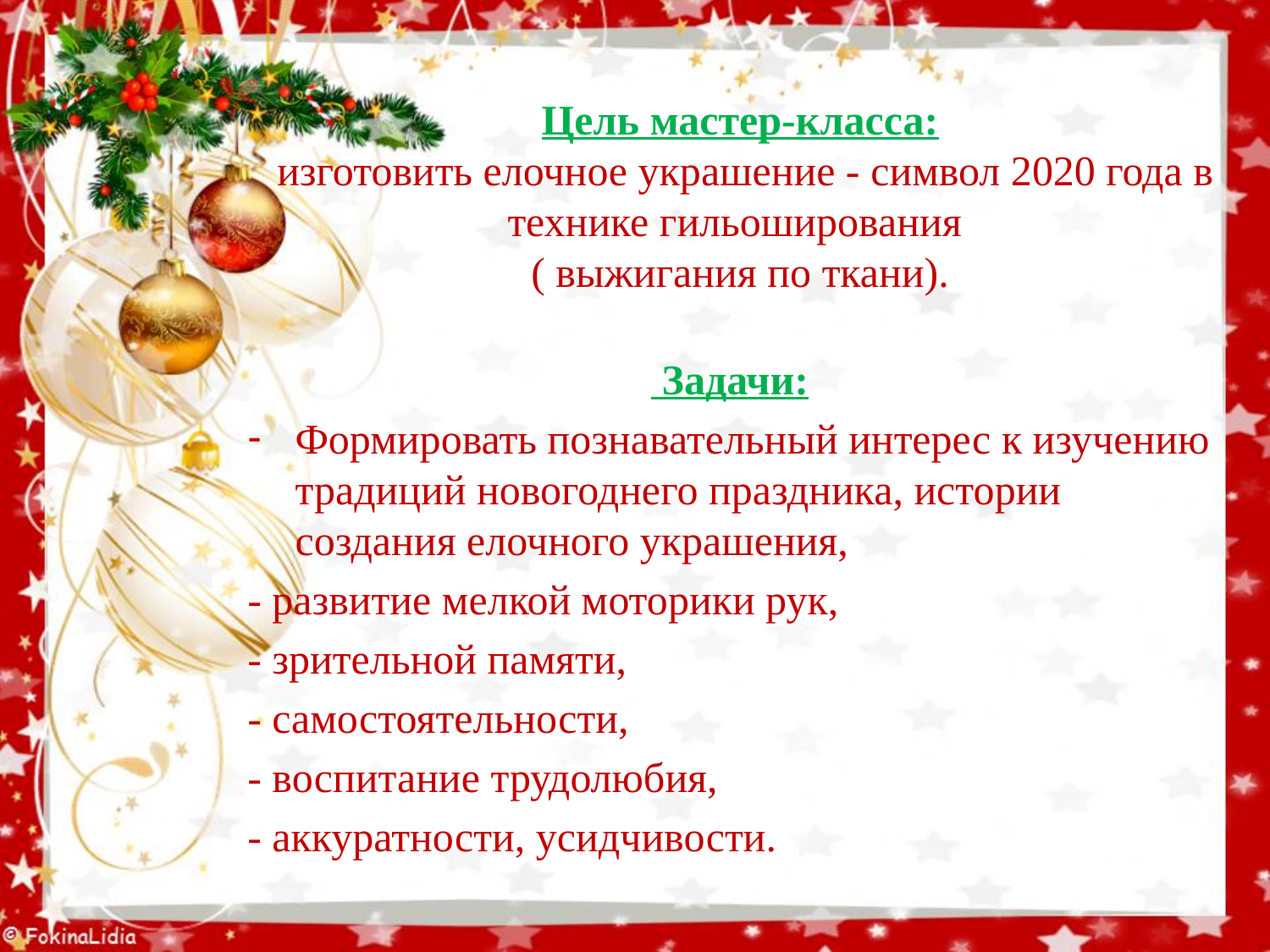

# Цель мастер-класса: изготовить елочное украшение - символ 2020 года в технике гильоширования ( выжигания по ткани).
 Задачи:
Формировать познавательный интерес к изучению традиций новогоднего праздника, истории создания елочного украшения,
- развитие мелкой моторики рук,
- зрительной памяти,
- самостоятельности,
- воспитание трудолюбия,
- аккуратности, усидчивости.